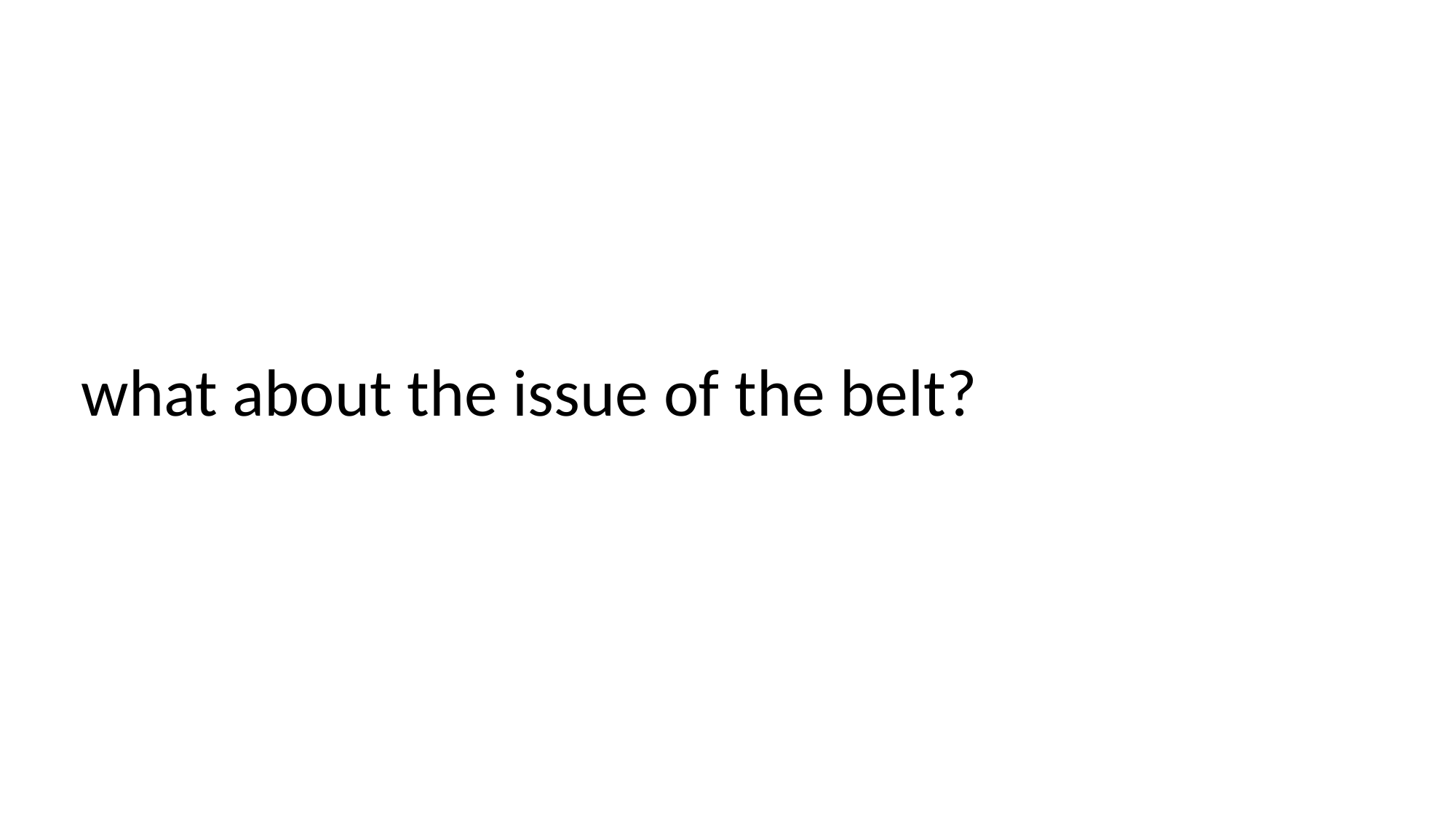

# what about the issue of the belt?